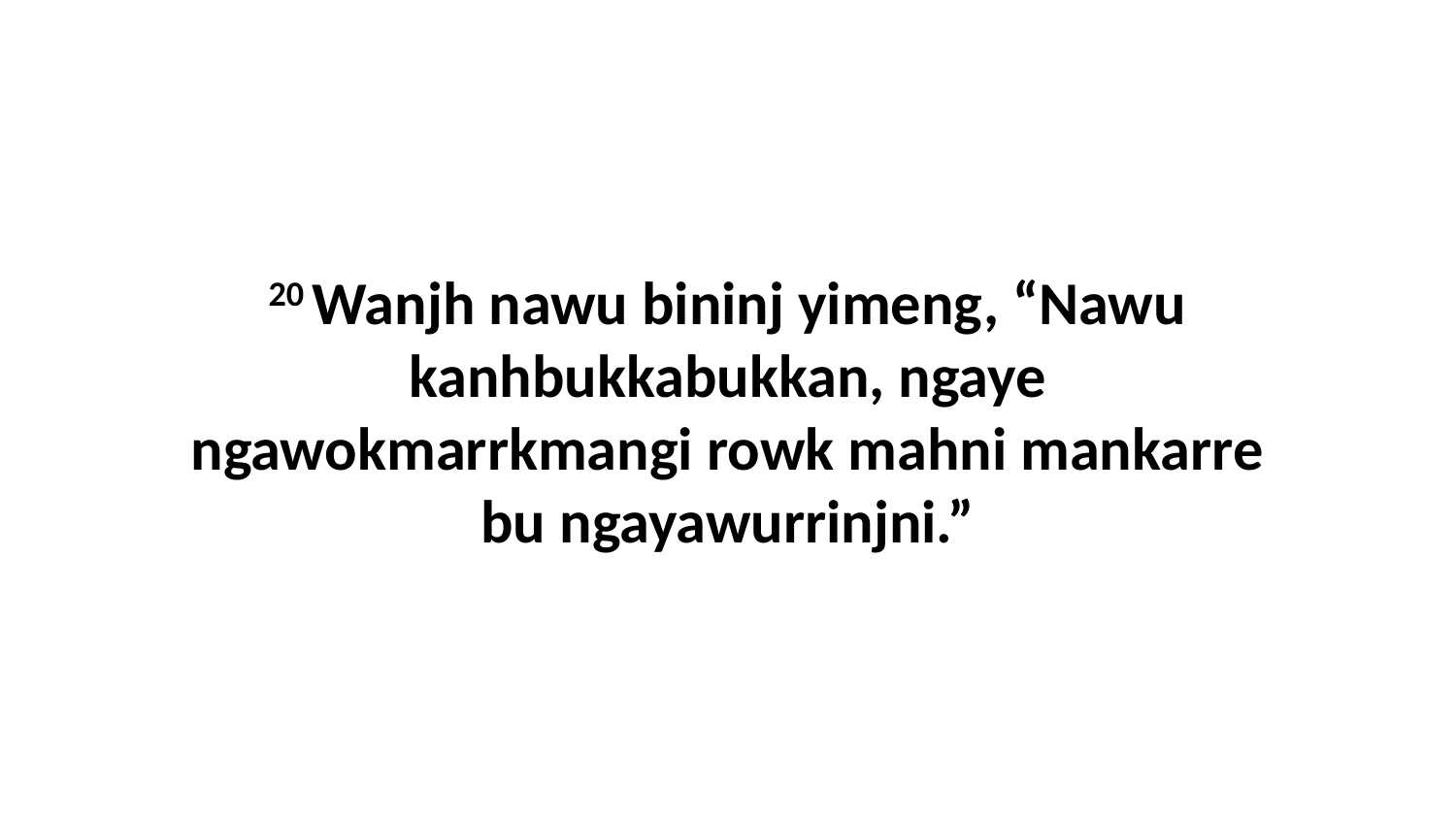

20 Wanjh nawu bininj yimeng, “Nawu kanhbukkabukkan, ngaye ngawokmarrkmangi rowk mahni mankarre bu ngayawurrinjni.”